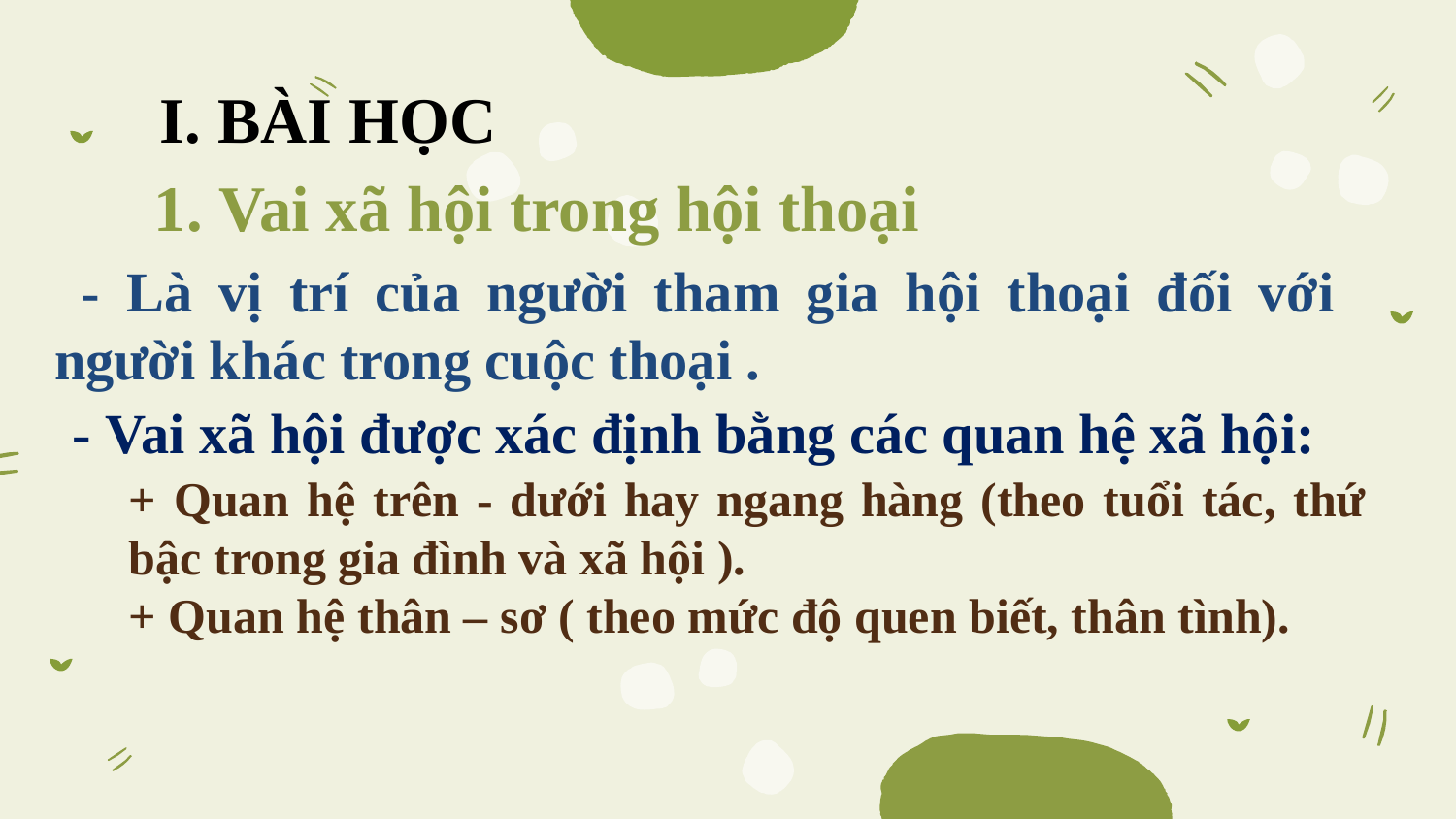

I. BÀI HỌC
1. Vai xã hội trong hội thoại
 - Là vị trí của người tham gia hội thoại đối với người khác trong cuộc thoại .
- Vai xã hội được xác định bằng các quan hệ xã hội:
+ Quan hệ trên - dưới hay ngang hàng (theo tuổi tác, thứ bậc trong gia đình và xã hội ).
+ Quan hệ thân – sơ ( theo mức độ quen biết, thân tình).